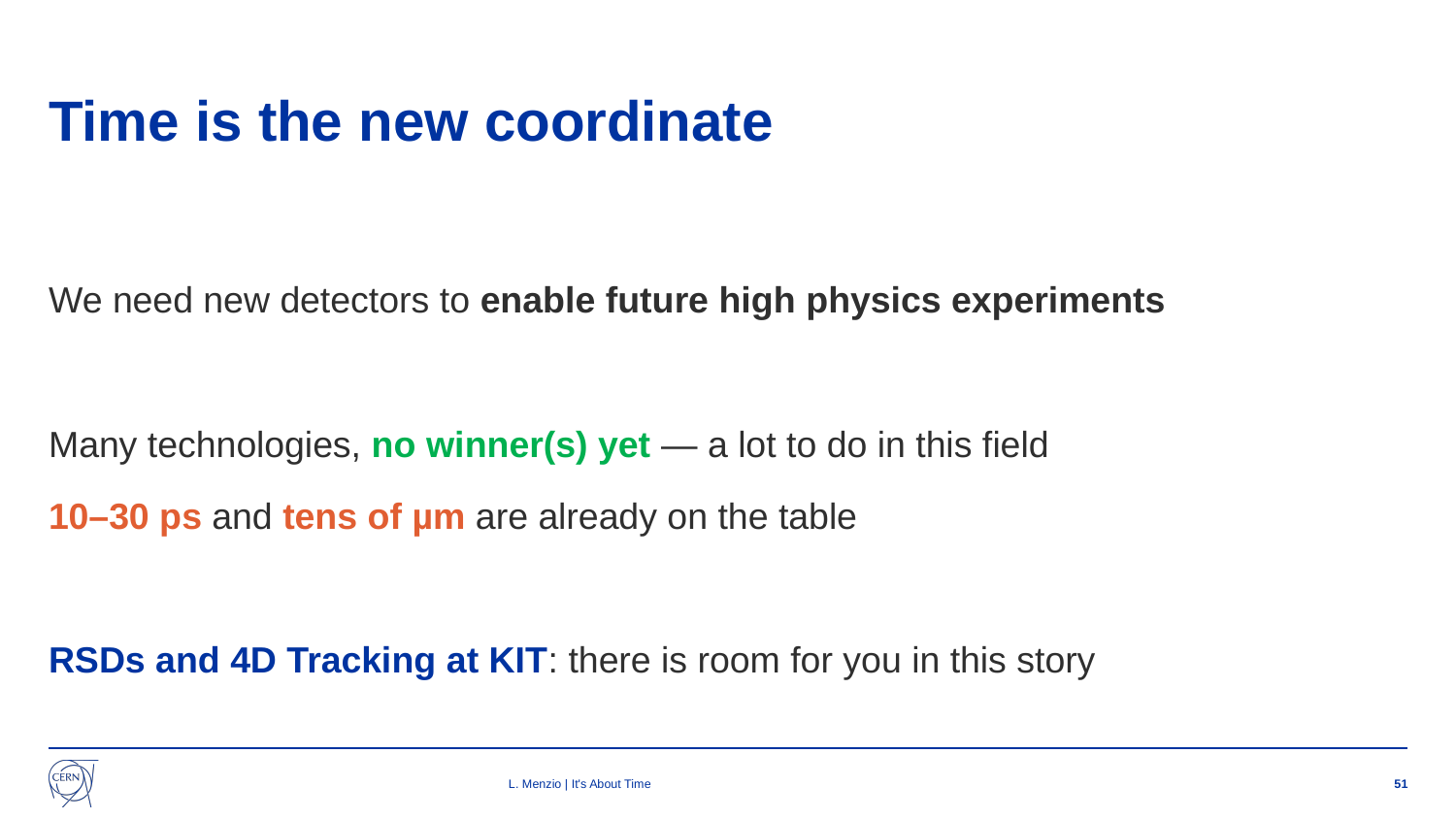

Time is the new coordinate

We need new detectors to enable future high physics experiments

Many technologies, no winner(s) yet — a lot to do in this field
10–30 ps and tens of µm are already on the table

RSDs and 4D Tracking at KIT: there is room for you in this story
L. Menzio | It's About Time
51